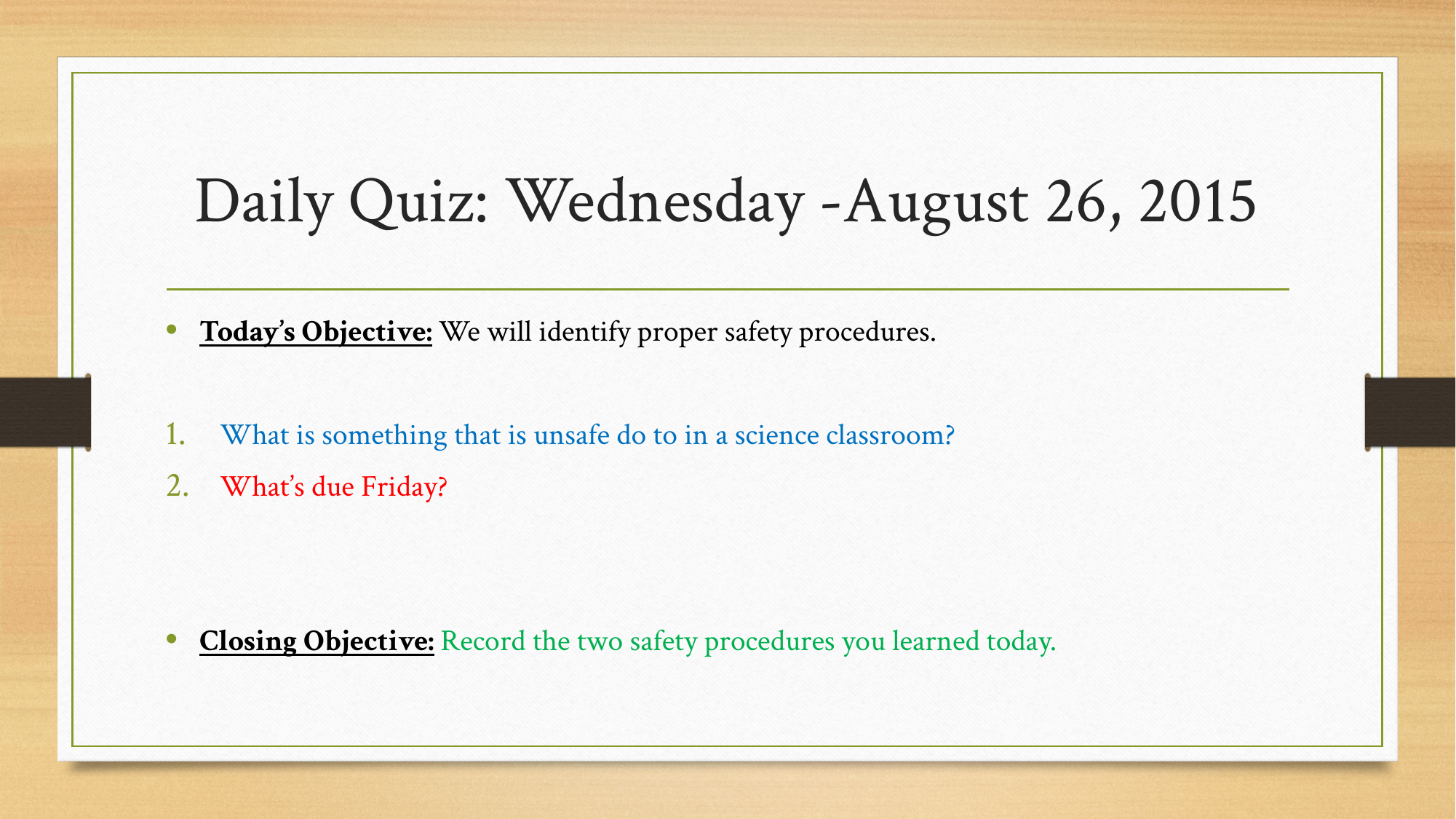

# Daily Quiz: Wednesday -August 26, 2015
Today’s Objective: We will identify proper safety procedures.

What is something that is unsafe do to in a science classroom?
What’s due Friday?

Closing Objective: Record the two safety procedures you learned today.